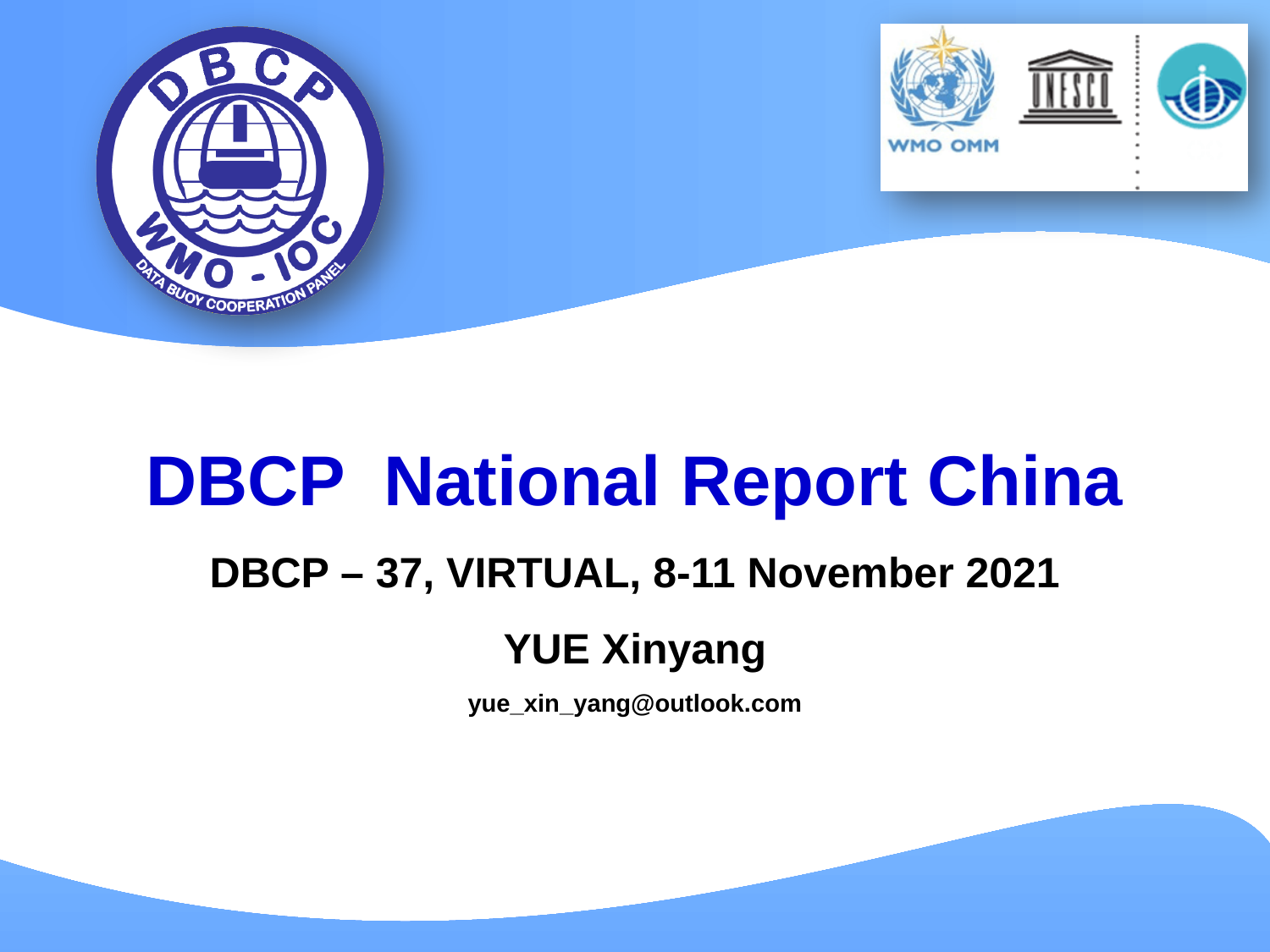

DBCP  National Report China
DBCP – 37, VIRTUAL, 8-11 November 2021
YUE Xinyang
yue_xin_yang@outlook.com